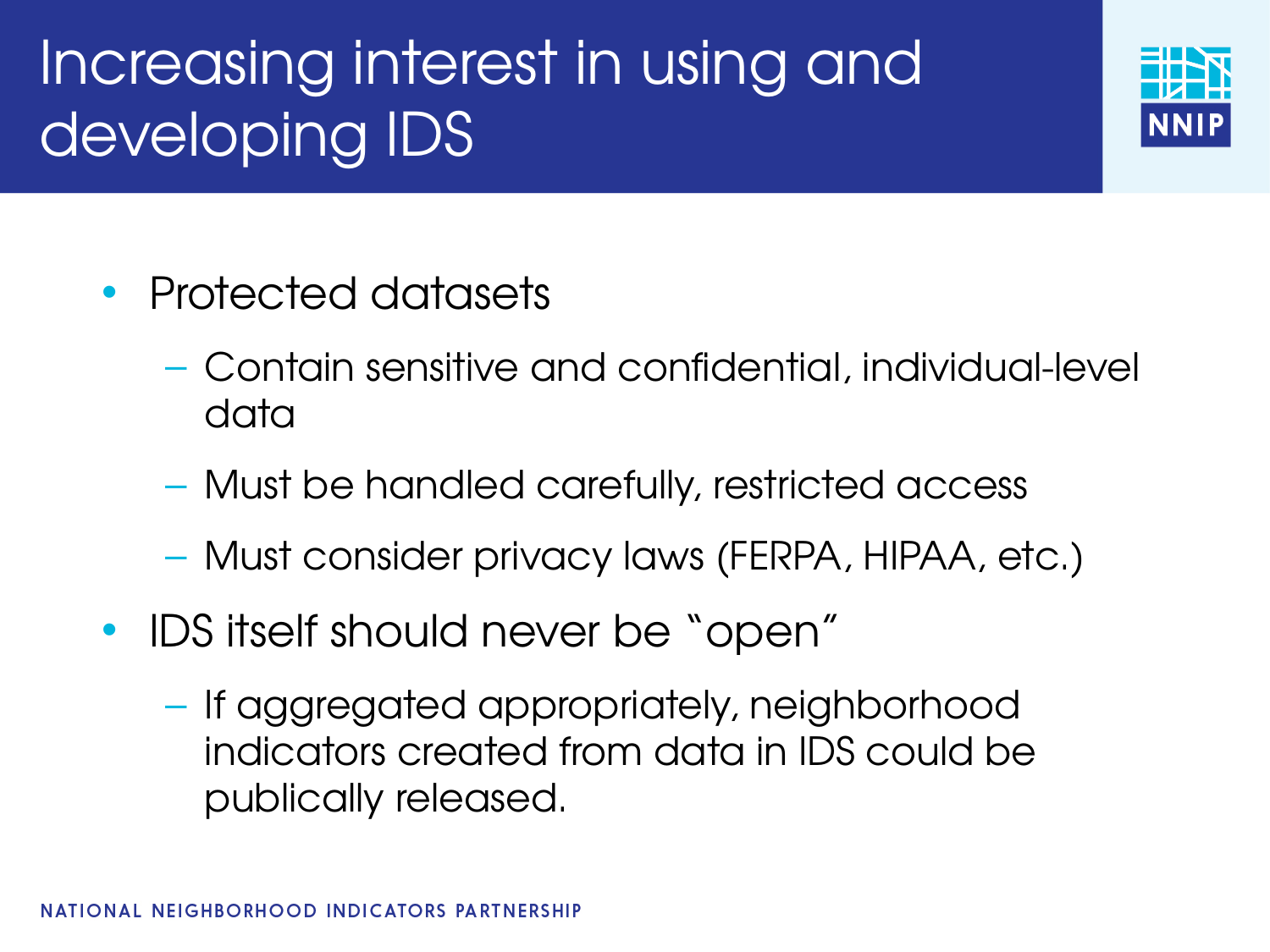

# Increasing interest in using and developing IDS
Protected datasets
Contain sensitive and confidential, individual-level data
Must be handled carefully, restricted access
Must consider privacy laws (FERPA, HIPAA, etc.)
IDS itself should never be “open”
If aggregated appropriately, neighborhood indicators created from data in IDS could be publically released.